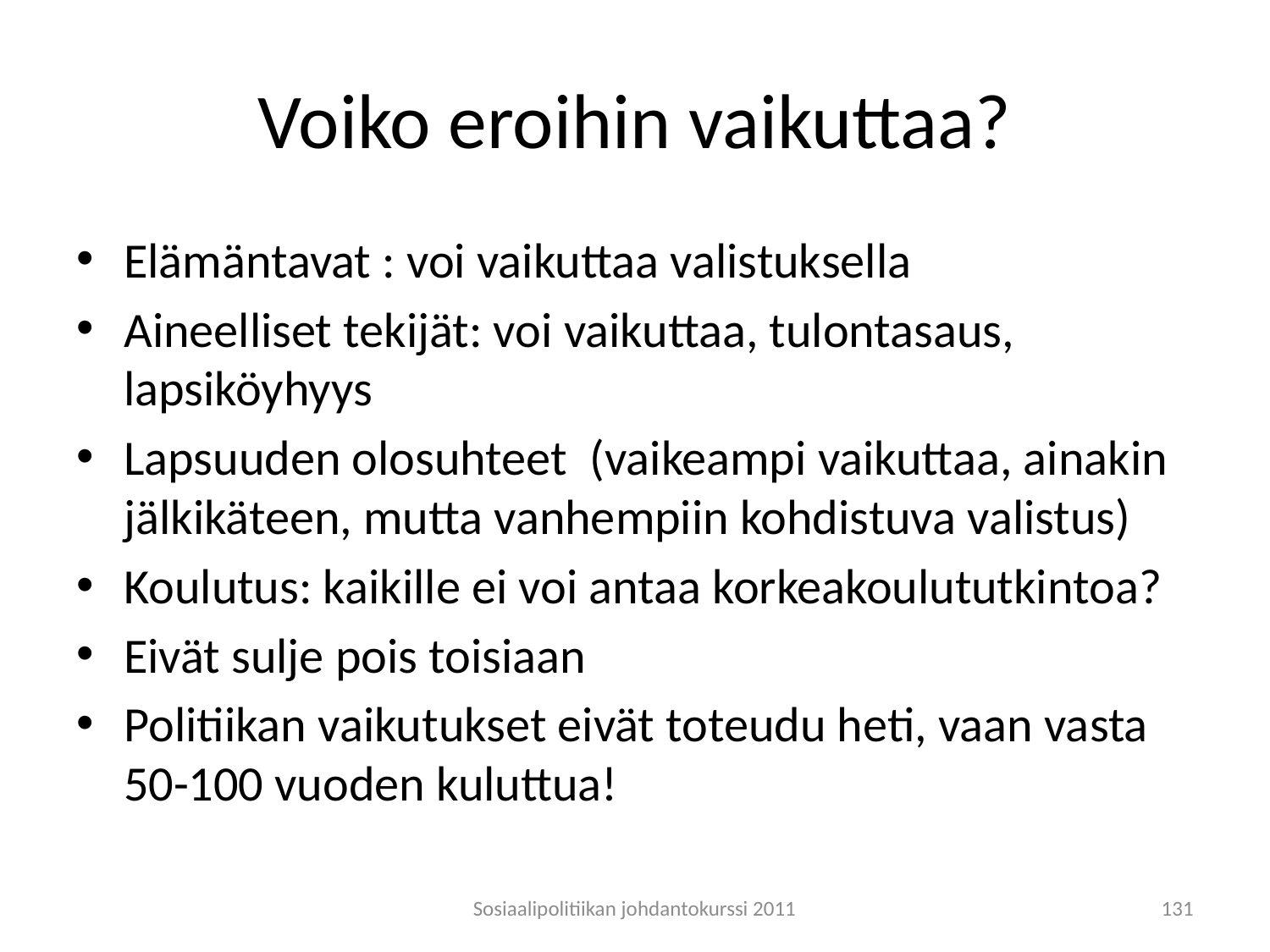

# Voiko eroihin vaikuttaa?
Elämäntavat : voi vaikuttaa valistuksella
Aineelliset tekijät: voi vaikuttaa, tulontasaus, lapsiköyhyys
Lapsuuden olosuhteet  (vaikeampi vaikuttaa, ainakin jälkikäteen, mutta vanhempiin kohdistuva valistus)
Koulutus: kaikille ei voi antaa korkeakoulututkintoa?
Eivät sulje pois toisiaan
Politiikan vaikutukset eivät toteudu heti, vaan vasta 50-100 vuoden kuluttua!
Sosiaalipolitiikan johdantokurssi 2011
131